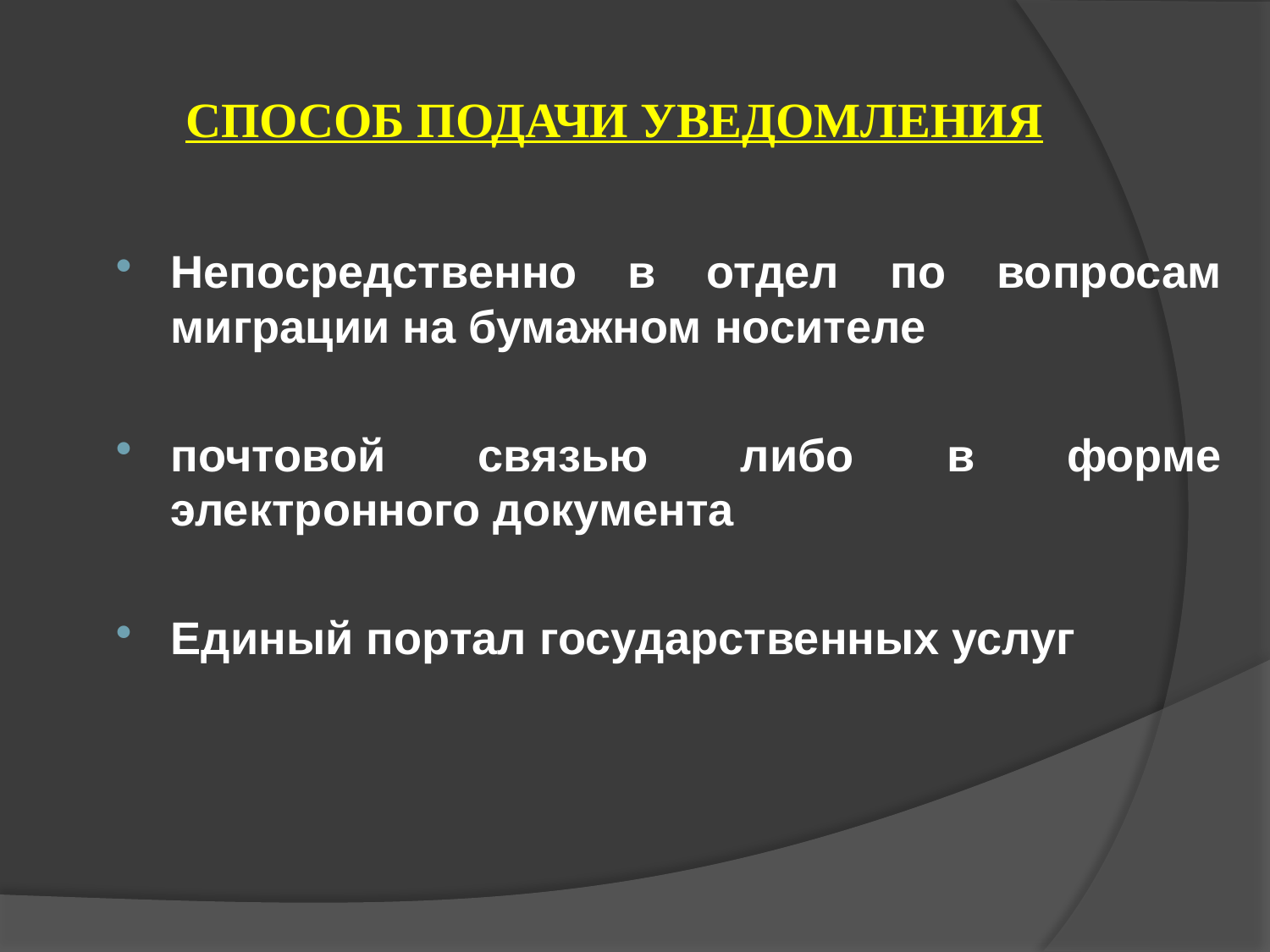

# СПОСОБ ПОДАЧИ УВЕДОМЛЕНИЯ
Непосредственно в отдел по вопросам миграции на бумажном носителе

почтовой связью либо в форме электронного документа

Единый портал государственных услуг